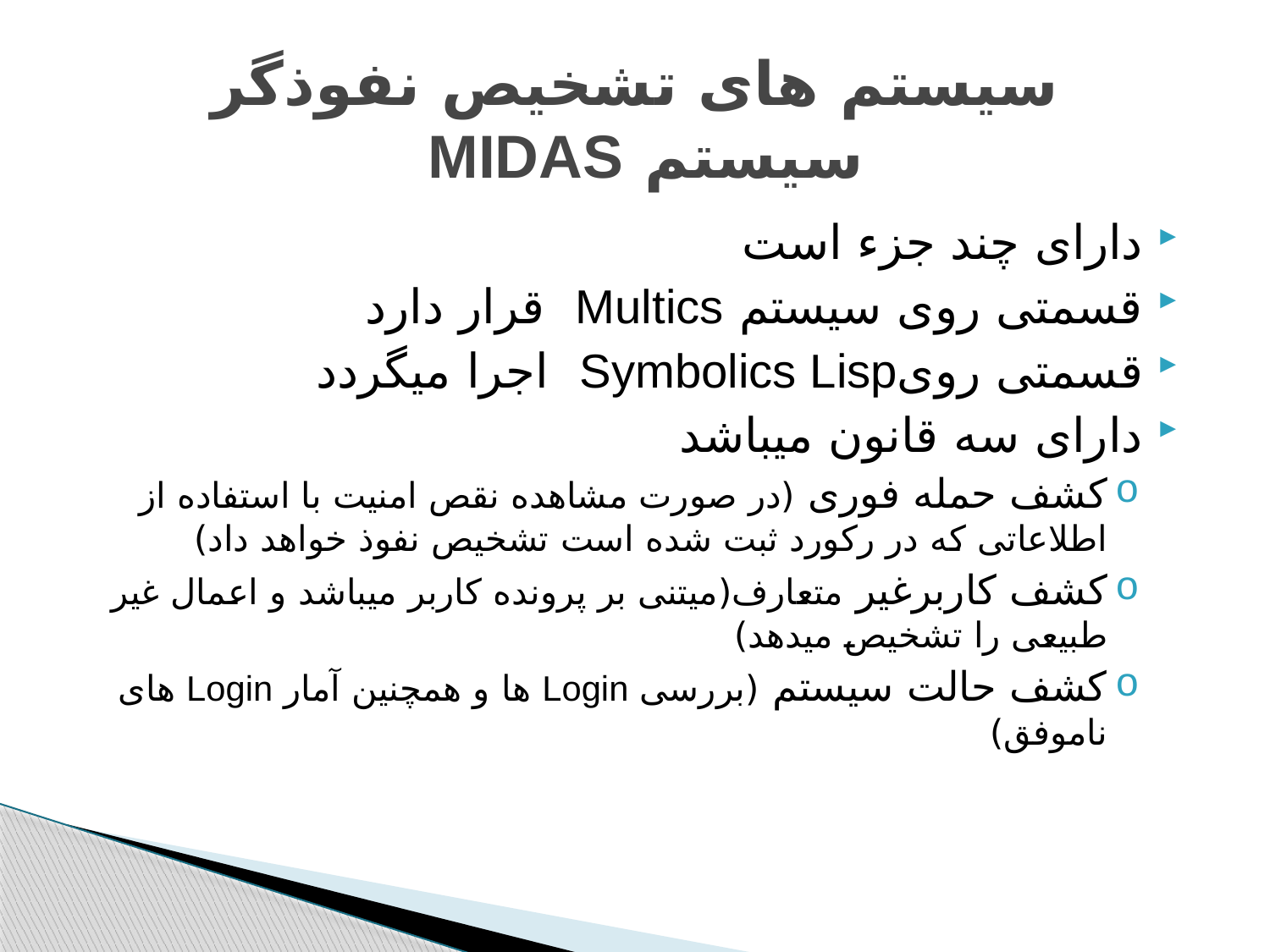

# سیستم های تشخیص نفوذگر سیستم MIDAS
دارای چند جزء است
قسمتی روی سیستم Multics  قرار دارد
قسمتی رویSymbolics Lisp  اجرا میگردد
دارای سه قانون میباشد
کشف حمله فوری (در صورت مشاهده نقص امنیت با استفاده از اطلاعاتی که در رکورد ثبت شده است تشخیص نفوذ خواهد داد)
کشف کاربرغیر متعارف(میتنی بر پرونده کاربر میباشد و اعمال غیر طبیعی را تشخیص میدهد)
کشف حالت سیستم (بررسی Login ها و همچنین آمار Login های ناموفق)